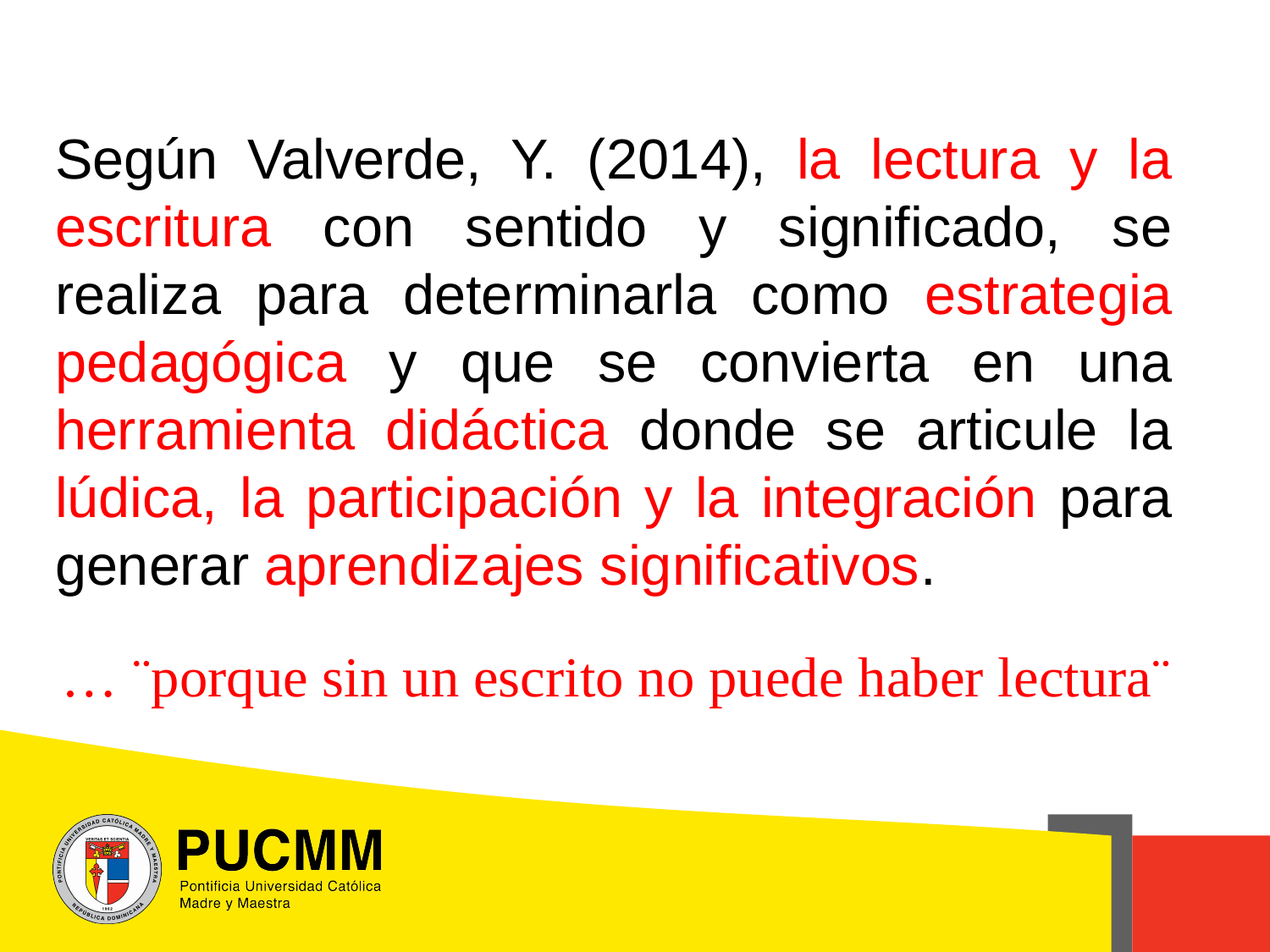

Según Valverde, Y. (2014), la lectura y la escritura con sentido y significado, se realiza para determinarla como estrategia pedagógica y que se convierta en una herramienta didáctica donde se articule la lúdica, la participación y la integración para generar aprendizajes significativos.
… ¨porque sin un escrito no puede haber lectura¨